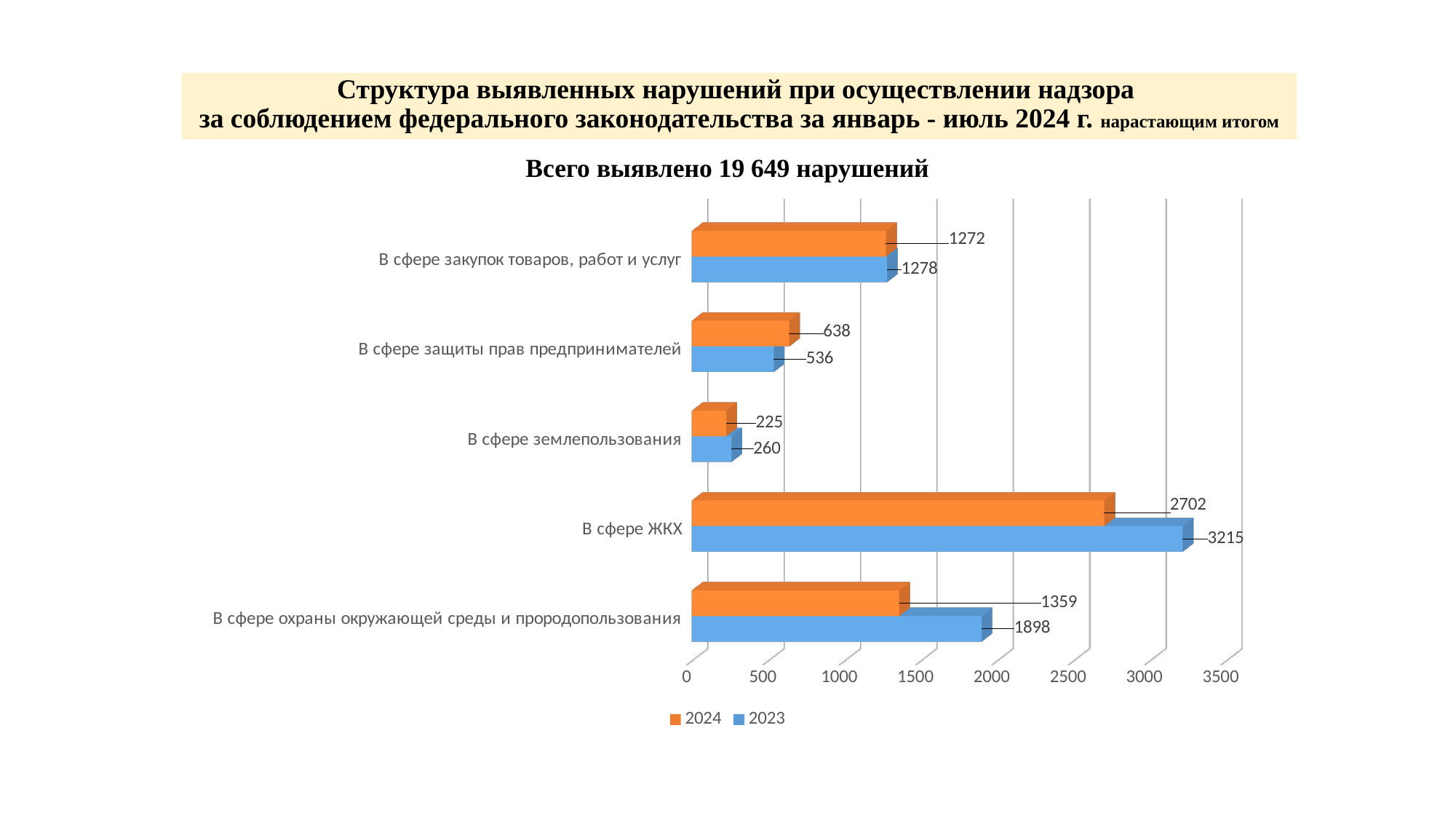

# Структура выявленных нарушений при осуществлении надзора за соблюдением федерального законодательства за январь - июль 2024 г. нарастающим итогом
Всего выявлено 19 649 нарушений

[unsupported chart]